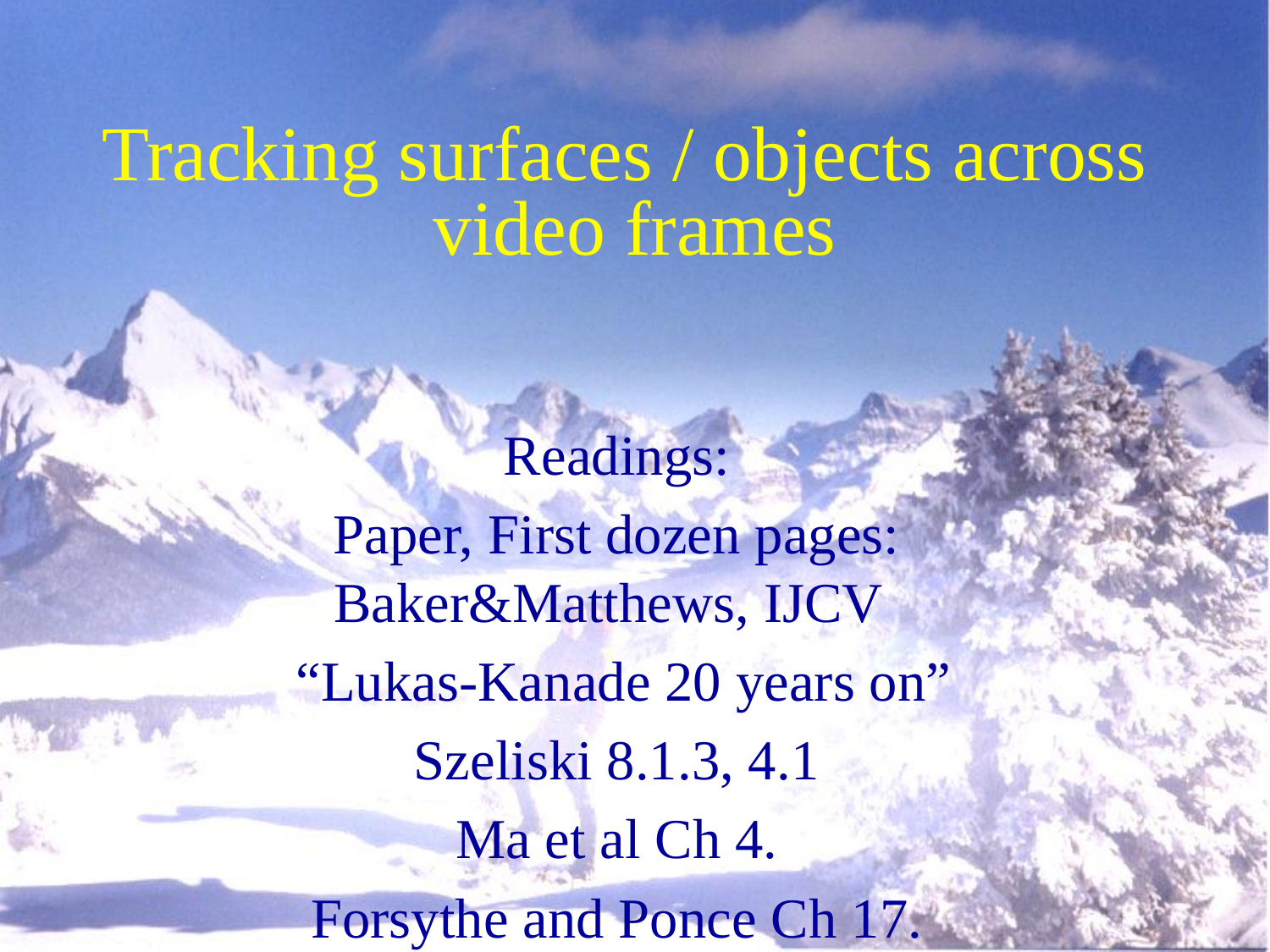

# Tracking surfaces / objects across video frames
Readings:
Paper, First dozen pages: Baker&Matthews, IJCV
 “Lukas-Kanade 20 years on”
Szeliski 8.1.3, 4.1
Ma et al Ch 4.
Forsythe and Ponce Ch 17.